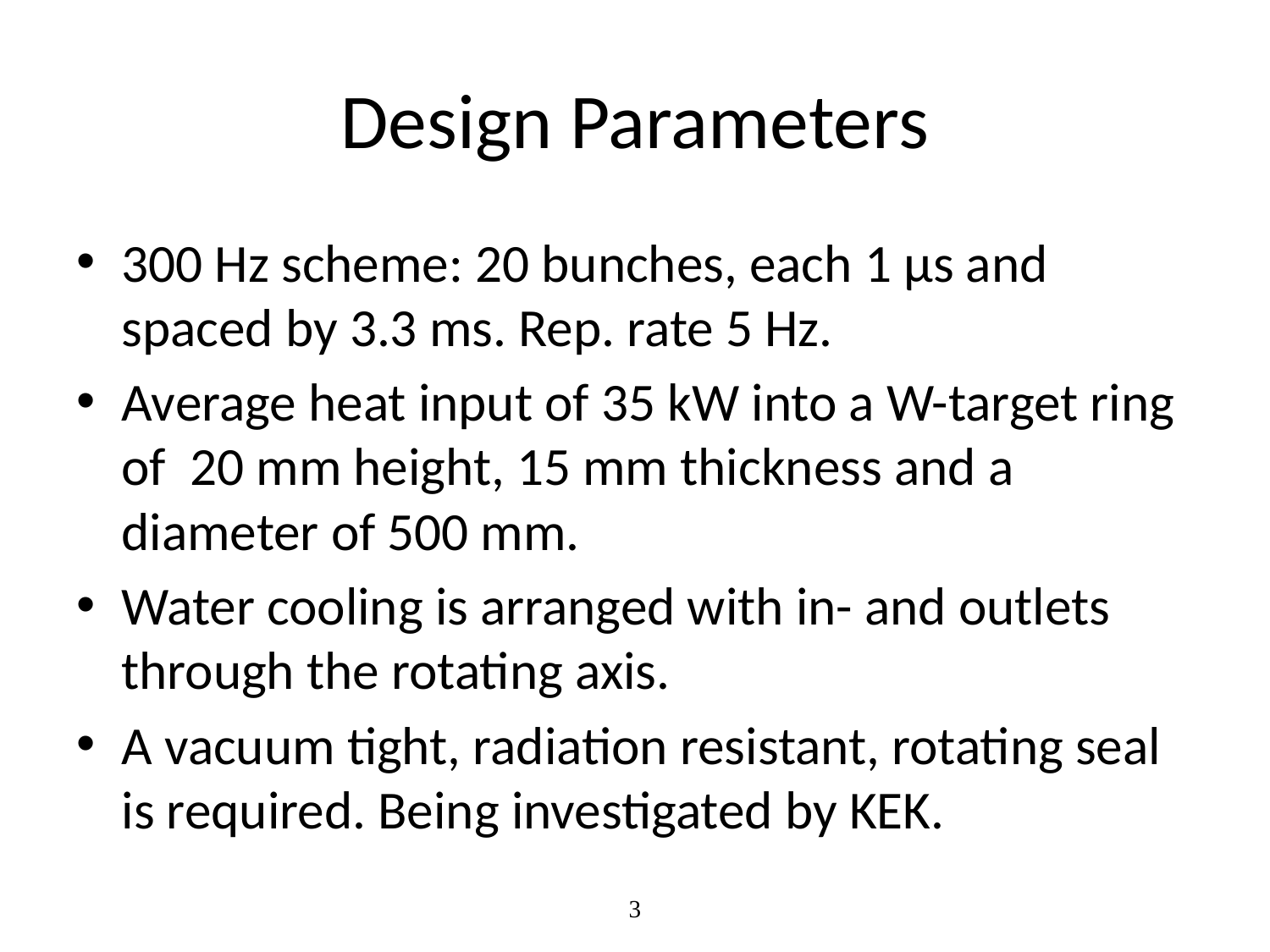

# Design Parameters
300 Hz scheme: 20 bunches, each 1 µs and spaced by 3.3 ms. Rep. rate 5 Hz.
Average heat input of 35 kW into a W-target ring of  20 mm height, 15 mm thickness and a diameter of 500 mm.
Water cooling is arranged with in- and outlets through the rotating axis.
A vacuum tight, radiation resistant, rotating seal is required. Being investigated by KEK.

3